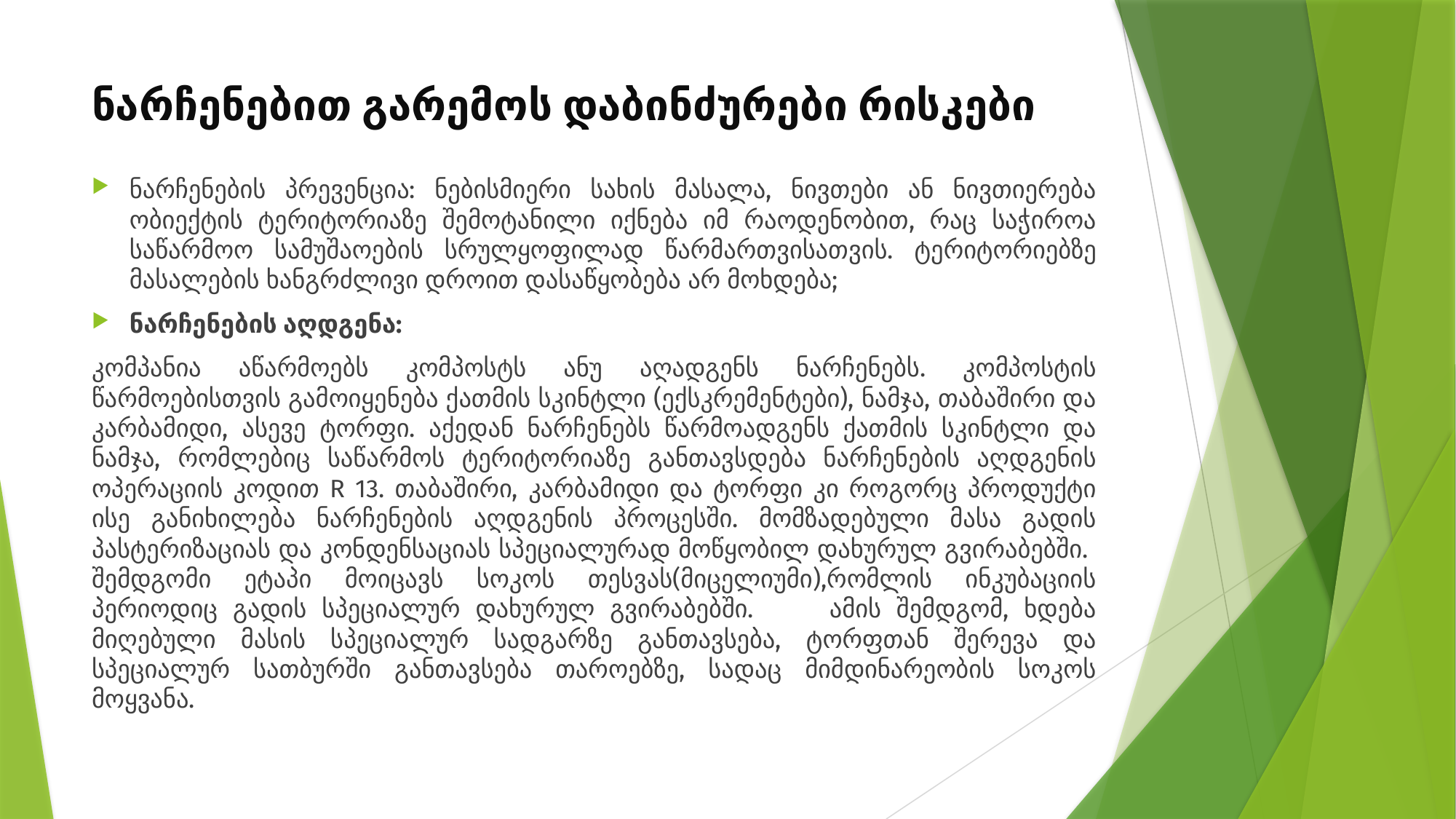

# ნარჩენებით გარემოს დაბინძურები რისკები
ნარჩენების პრევენცია: ნებისმიერი სახის მასალა, ნივთები ან ნივთიერება ობიექტის ტერიტორიაზე შემოტანილი იქნება იმ რაოდენობით, რაც საჭიროა საწარმოო სამუშაოების სრულყოფილად წარმართვისათვის. ტერიტორიებზე მასალების ხანგრძლივი დროით დასაწყობება არ მოხდება;
ნარჩენების აღდგენა:
კომპანია აწარმოებს კომპოსტს ანუ აღადგენს ნარჩენებს. კომპოსტის წარმოებისთვის გამოიყენება ქათმის სკინტლი (ექსკრემენტები), ნამჯა, თაბაშირი და კარბამიდი, ასევე ტორფი. აქედან ნარჩენებს წარმოადგენს ქათმის სკინტლი და ნამჯა, რომლებიც საწარმოს ტერიტორიაზე განთავსდება ნარჩენების აღდგენის ოპერაციის კოდით R 13. თაბაშირი, კარბამიდი და ტორფი კი როგორც პროდუქტი ისე განიხილება ნარჩენების აღდგენის პროცესში. მომზადებული მასა გადის პასტერიზაციას და კონდენსაციას სპეციალურად მოწყობილ დახურულ გვირაბებში.  შემდგომი ეტაპი მოიცავს სოკოს თესვას(მიცელიუმი),რომლის ინკუბაციის პერიოდიც გადის სპეციალურ დახურულ გვირაბებში.     ამის შემდგომ, ხდება მიღებული მასის სპეციალურ სადგარზე განთავსება, ტორფთან შერევა და სპეციალურ სათბურში განთავსება თაროებზე, სადაც მიმდინარეობის სოკოს მოყვანა.